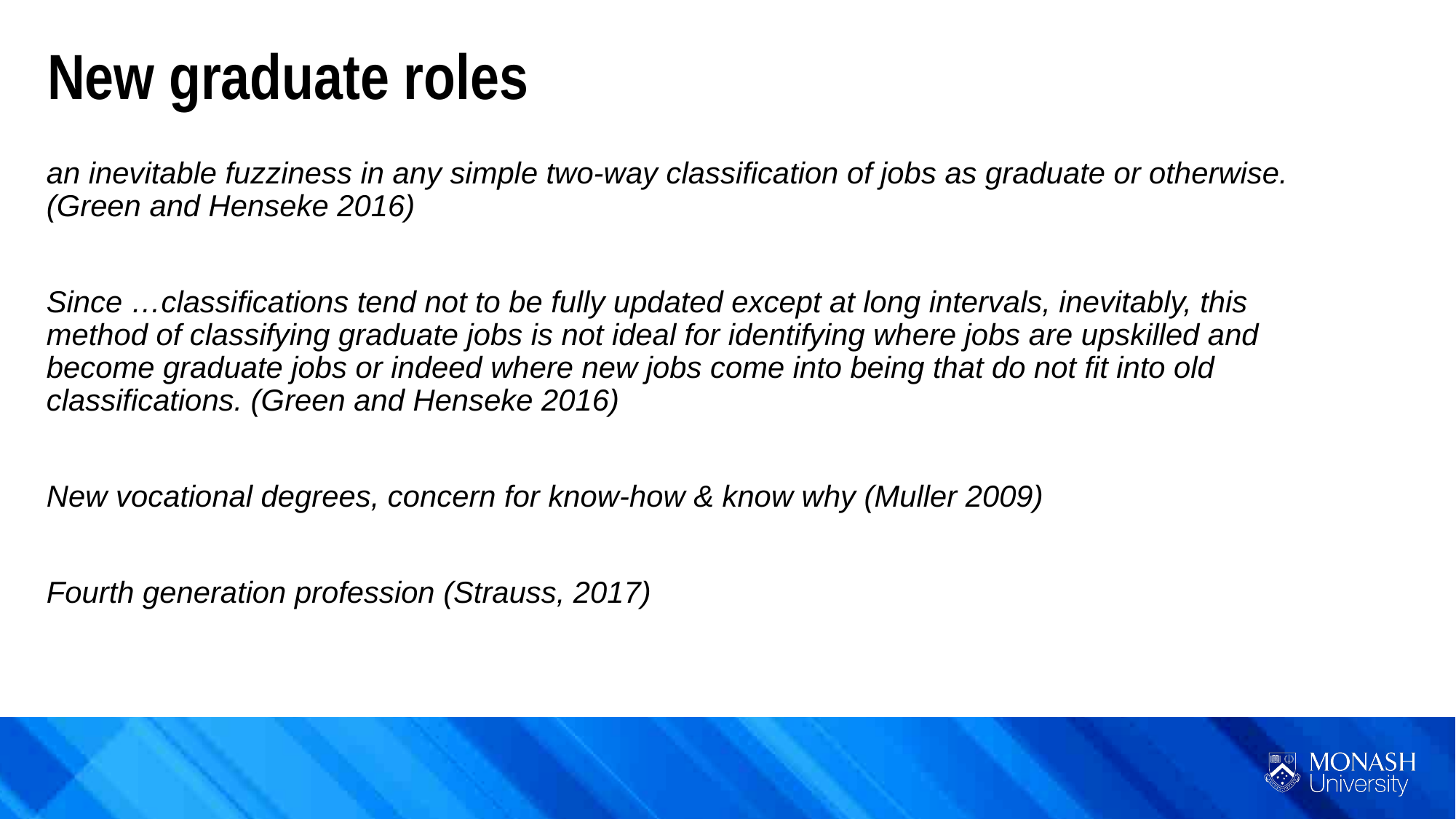

New graduate roles
an inevitable fuzziness in any simple two-way classification of jobs as graduate or otherwise. (Green and Henseke 2016)

Since …classifications tend not to be fully updated except at long intervals, inevitably, this method of classifying graduate jobs is not ideal for identifying where jobs are upskilled and become graduate jobs or indeed where new jobs come into being that do not fit into old classifications. (Green and Henseke 2016)

New vocational degrees, concern for know-how & know why (Muller 2009)

Fourth generation profession (Strauss, 2017)